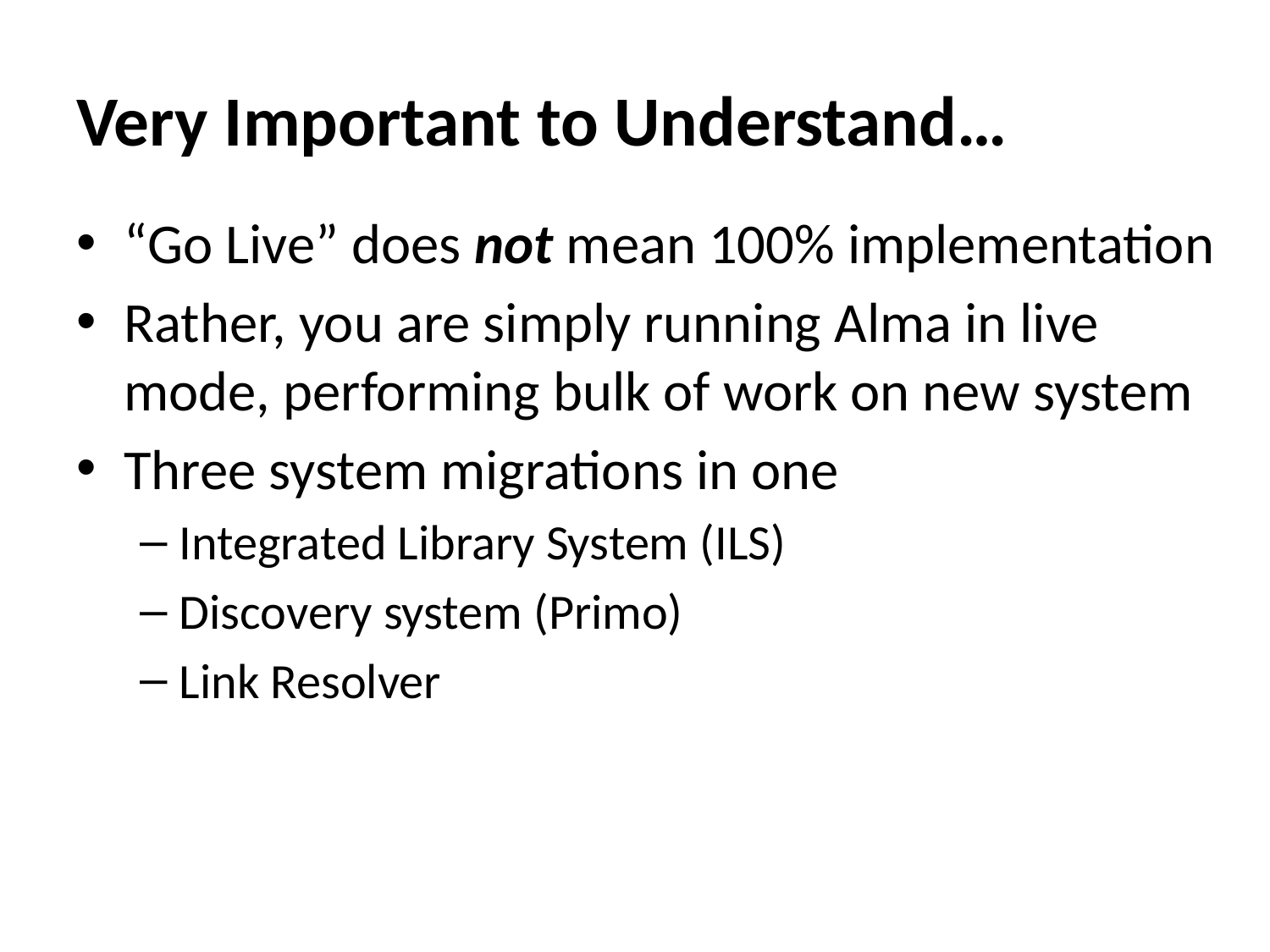

# Very Important to Understand…
“Go Live” does not mean 100% implementation
Rather, you are simply running Alma in live mode, performing bulk of work on new system
Three system migrations in one
Integrated Library System (ILS)
Discovery system (Primo)
Link Resolver